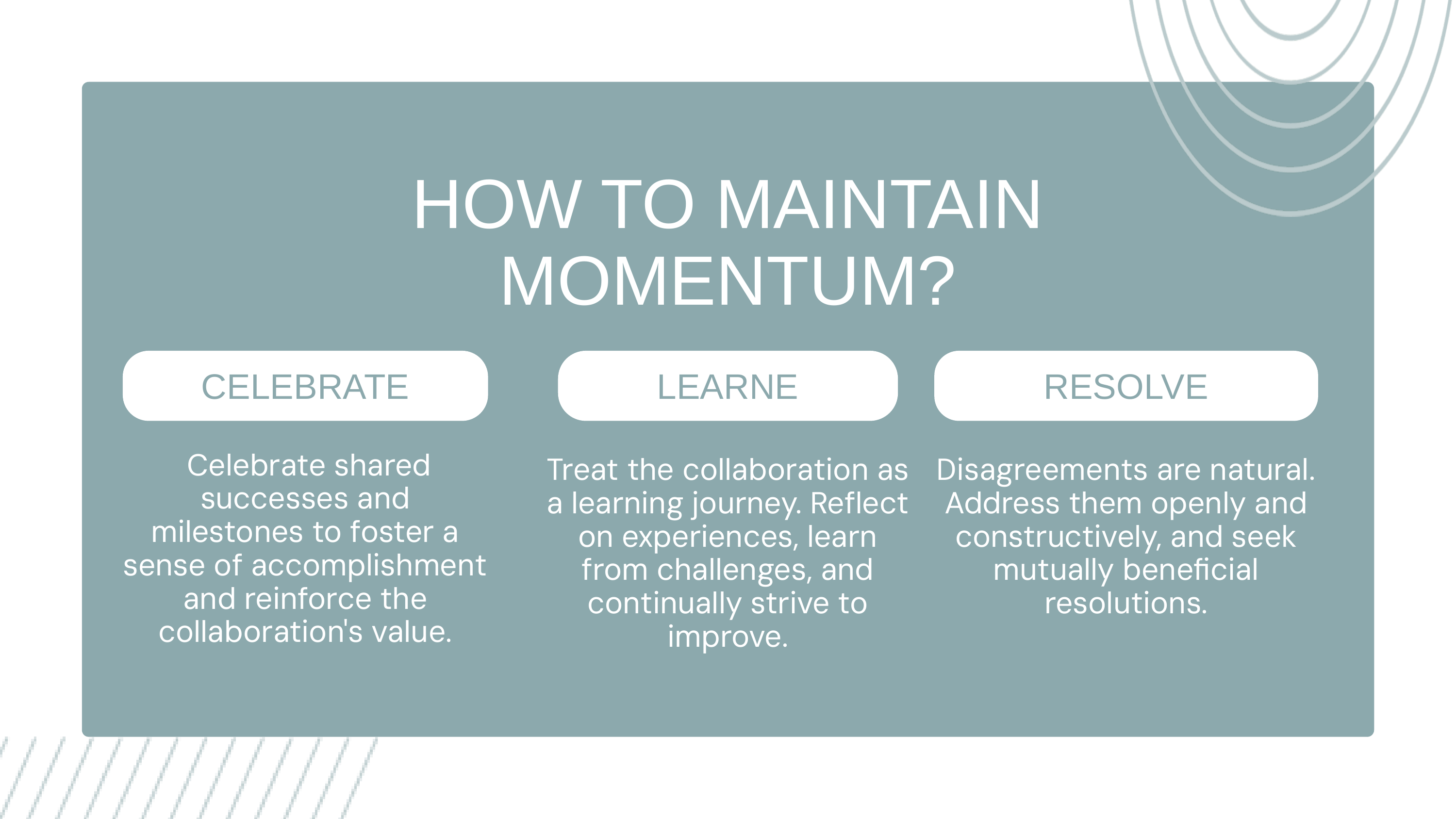

HOW TO MAINTAIN MOMENTUM?

CELEBRATE
LEARNE
RESOLVE
 Celebrate shared successes and milestones to foster a sense of accomplishment and reinforce the collaboration's value.
Treat the collaboration as a learning journey. Reflect on experiences, learn from challenges, and continually strive to improve.

Disagreements are natural. Address them openly and constructively, and seek mutually beneficial resolutions.